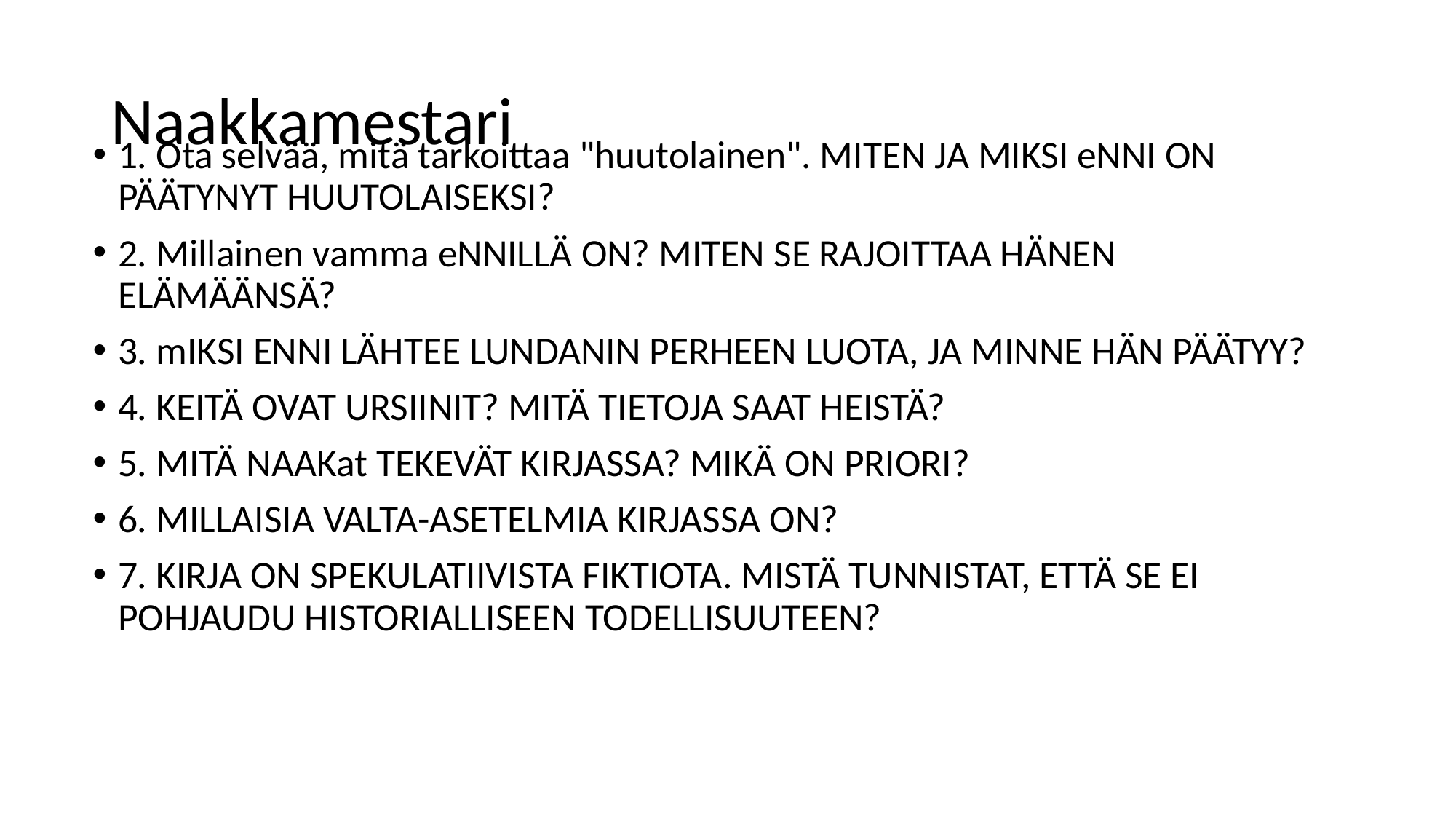

# Naakkamestari
1. Ota selvää, mitä tarkoittaa "huutolainen". MITEN JA MIKSI eNNI ON PÄÄTYNYT HUUTOLAISEKSI?
2. Millainen vamma eNNILLÄ ON? MITEN SE RAJOITTAA HÄNEN ELÄMÄÄNSÄ?
3. mIKSI ENNI LÄHTEE LUNDANIN PERHEEN LUOTA, JA MINNE HÄN PÄÄTYY?
4. KEITÄ OVAT URSIINIT? MITÄ TIETOJA SAAT HEISTÄ?
5. MITÄ NAAKat TEKEVÄT KIRJASSA? MIKÄ ON PRIORI?
6. MILLAISIA VALTA-ASETELMIA KIRJASSA ON?
7. KIRJA ON SPEKULATIIVISTA FIKTIOTA. MISTÄ TUNNISTAT, ETTÄ SE EI POHJAUDU HISTORIALLISEEN TODELLISUUTEEN?